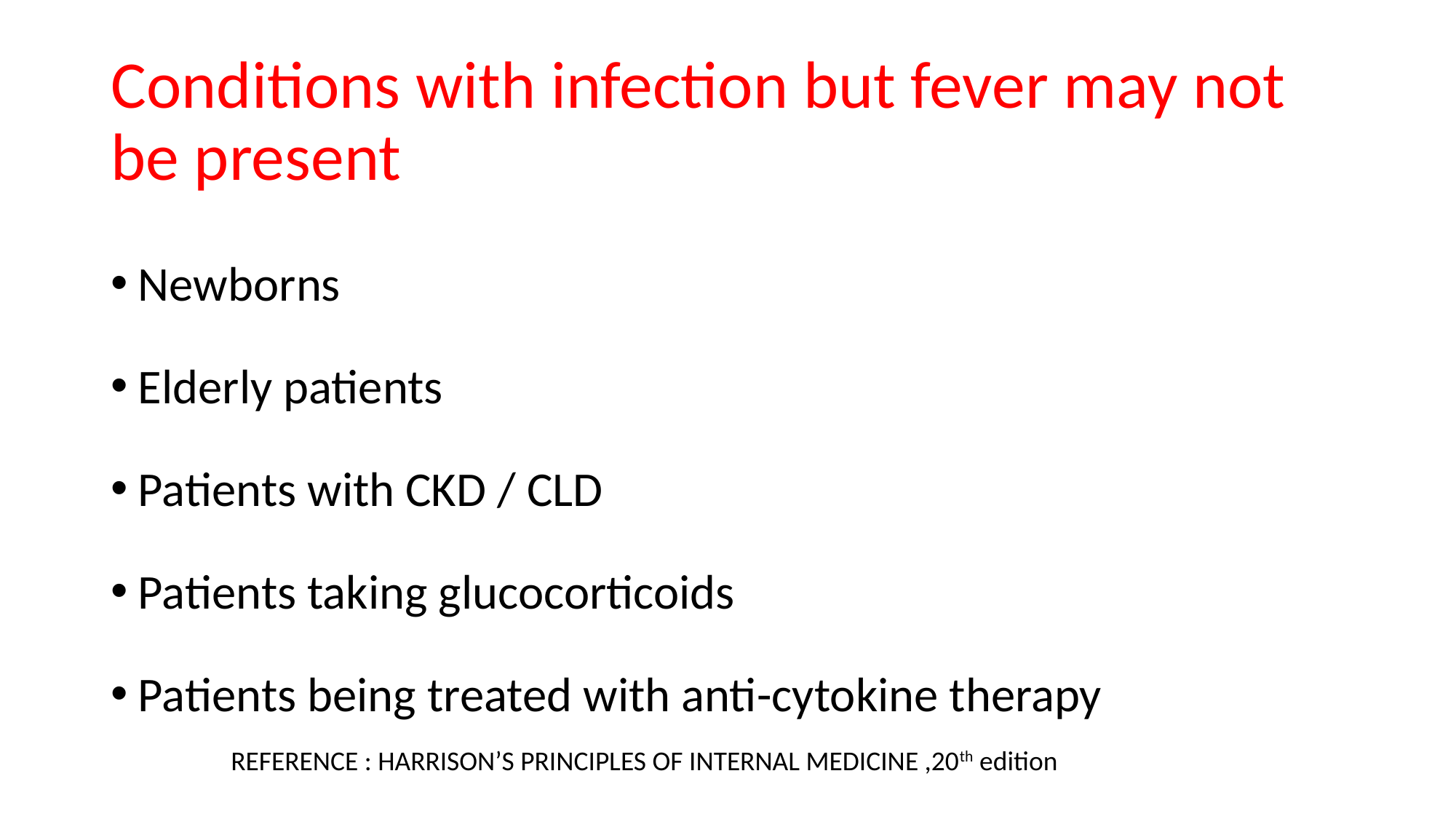

# Conditions with infection but fever may not be present
Newborns
Elderly patients
Patients with CKD / CLD
Patients taking glucocorticoids
Patients being treated with anti-cytokine therapy
REFERENCE : HARRISON’S PRINCIPLES OF INTERNAL MEDICINE ,20th edition